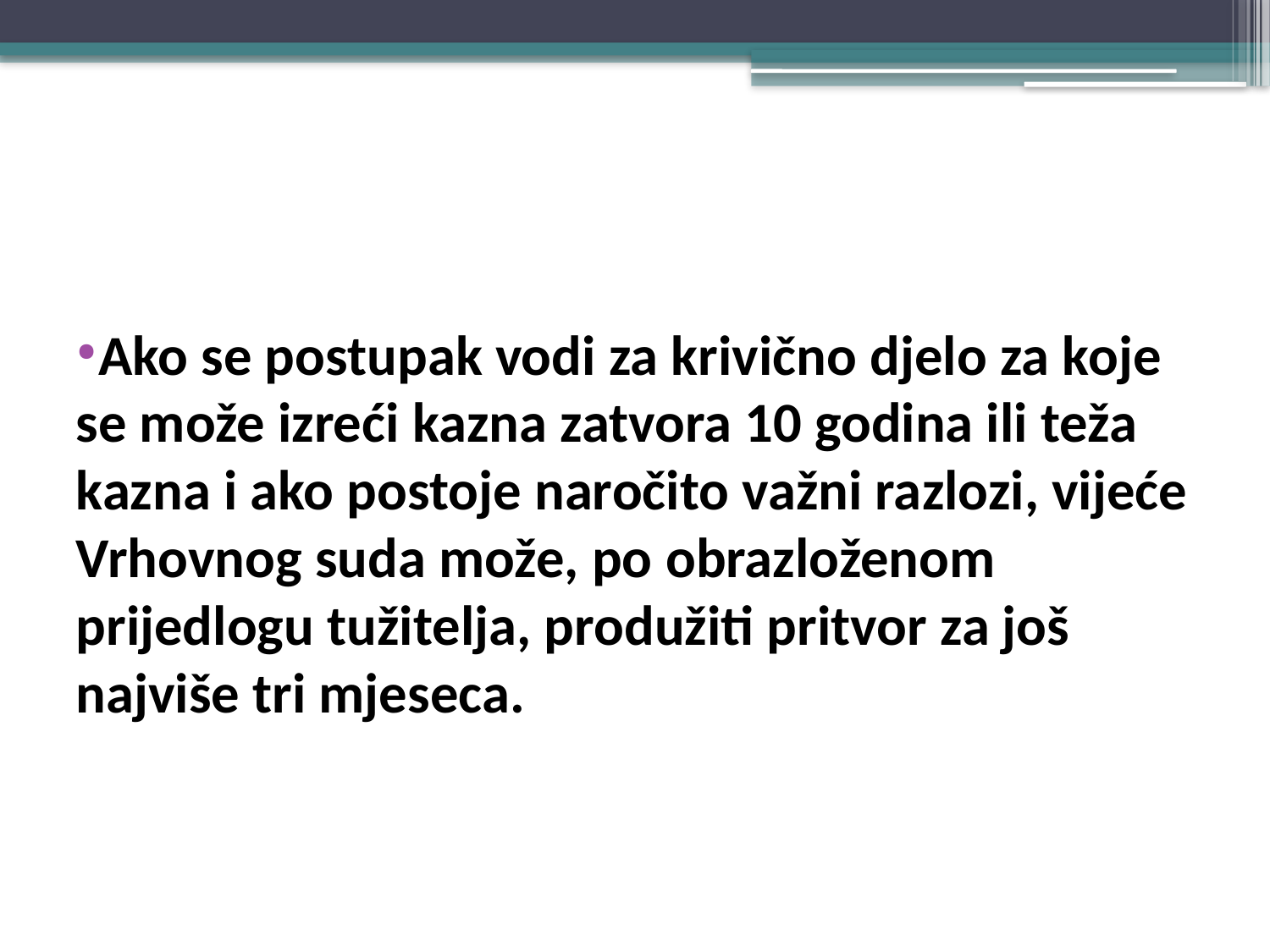

#
Ako se postupak vodi za krivično djelo za koje se može izreći kazna zatvora 10 godina ili teža kazna i ako postoje naročito važni razlozi, vijeće Vrhovnog suda može, po obrazloženom prijedlogu tužitelja, produžiti pritvor za još najviše tri mjeseca.